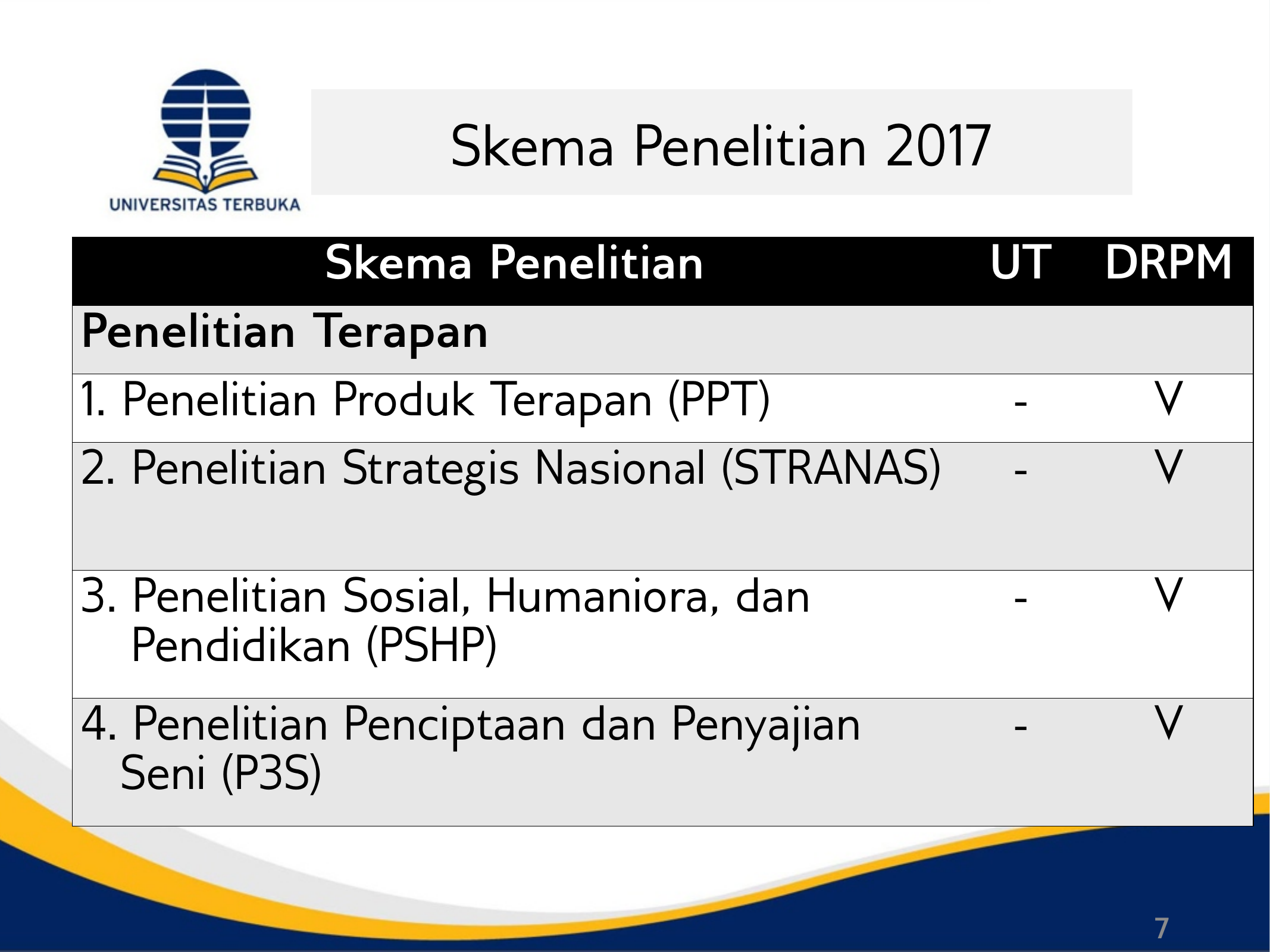

# Skema Penelitian 2017

| Skema Penelitian | UT | DRPM |
| --- | --- | --- |
| Penelitian Terapan |  |  |
| 1. Penelitian Produk Terapan (PPT) | - | V |
| 2. Penelitian Strategis Nasional (STRANAS) | - | V |
| 3. Penelitian Sosial, Humaniora, dan Pendidikan (PSHP) | - | V |
| 4. Penelitian Penciptaan dan Penyajian Seni (P3S) | - | V |
7